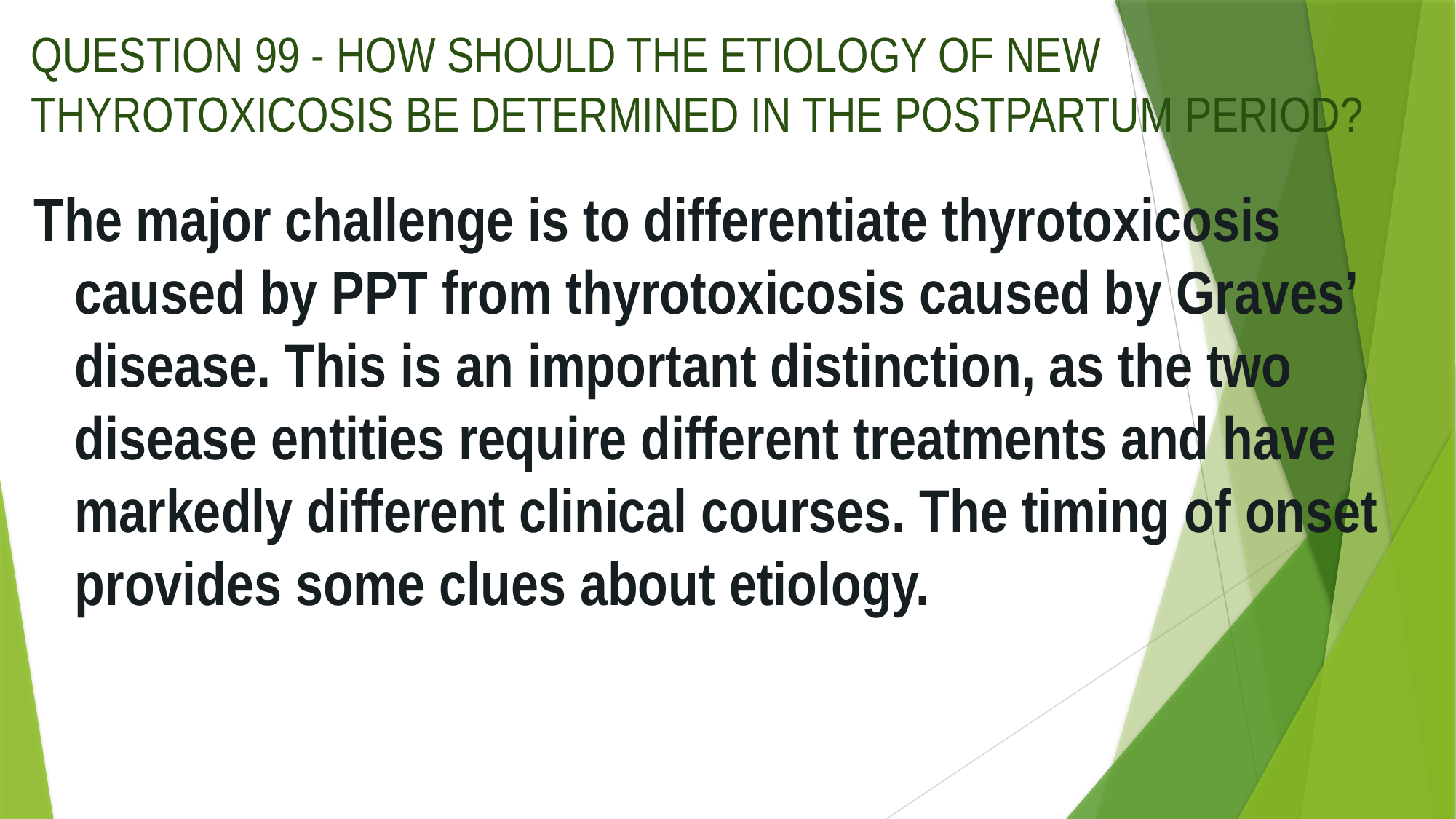

# QUESTION 99 - HOW SHOULD THE ETIOLOGY OF NEW THYROTOXICOSIS BE DETERMINED IN THE POSTPARTUM PERIOD?
The major challenge is to differentiate thyrotoxicosis caused by PPT from thyrotoxicosis caused by Graves’ disease. This is an important distinction, as the two disease entities require different treatments and have markedly different clinical courses. The timing of onset provides some clues about etiology.